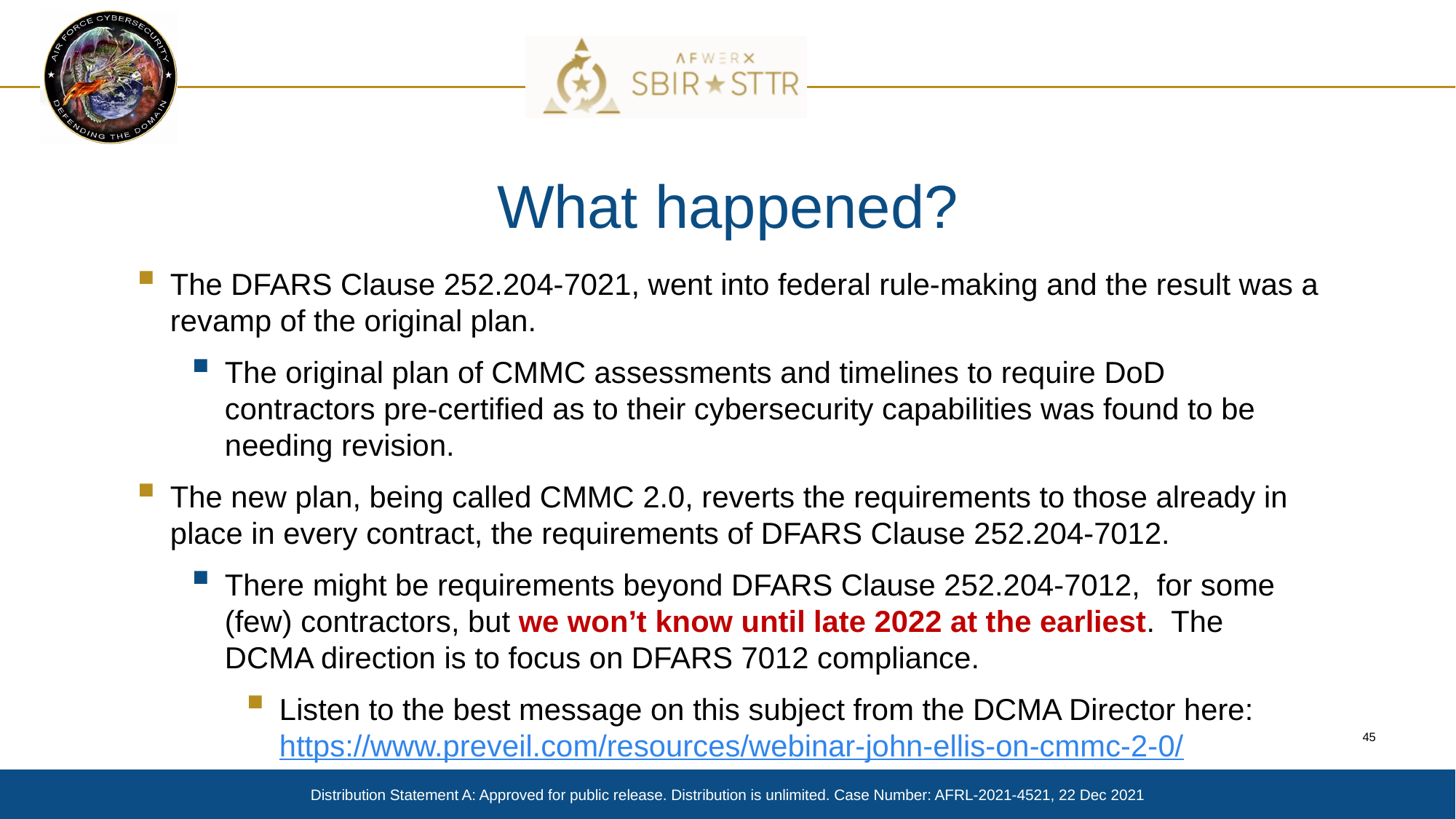

# What happened?
The DFARS Clause 252.204-7021, went into federal rule-making and the result was a revamp of the original plan.
The original plan of CMMC assessments and timelines to require DoD contractors pre-certified as to their cybersecurity capabilities was found to be needing revision.
The new plan, being called CMMC 2.0, reverts the requirements to those already in place in every contract, the requirements of DFARS Clause 252.204-7012.
There might be requirements beyond DFARS Clause 252.204-7012,  for some (few) contractors, but we won’t know until late 2022 at the earliest.  The DCMA direction is to focus on DFARS 7012 compliance.
Listen to the best message on this subject from the DCMA Director here:  https://www.preveil.com/resources/webinar-john-ellis-on-cmmc-2-0/
Distribution Statement A: Approved for public release. Distribution is unlimited. Case Number: AFRL-2021-4521, 22 Dec 2021